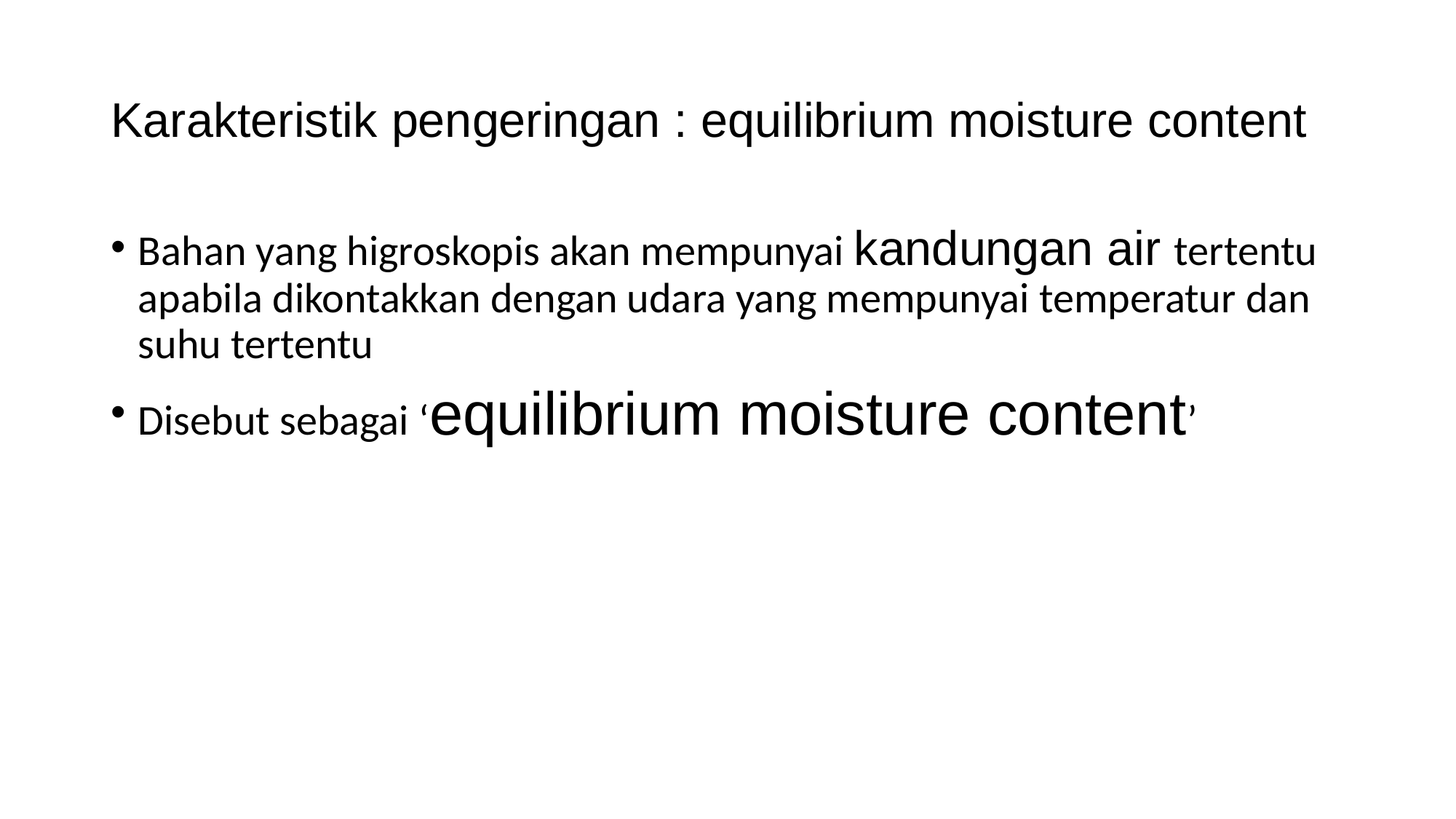

# Karakteristik pengeringan : equilibrium moisture content
Bahan yang higroskopis akan mempunyai kandungan air tertentu apabila dikontakkan dengan udara yang mempunyai temperatur dan suhu tertentu
Disebut sebagai ‘equilibrium moisture content’